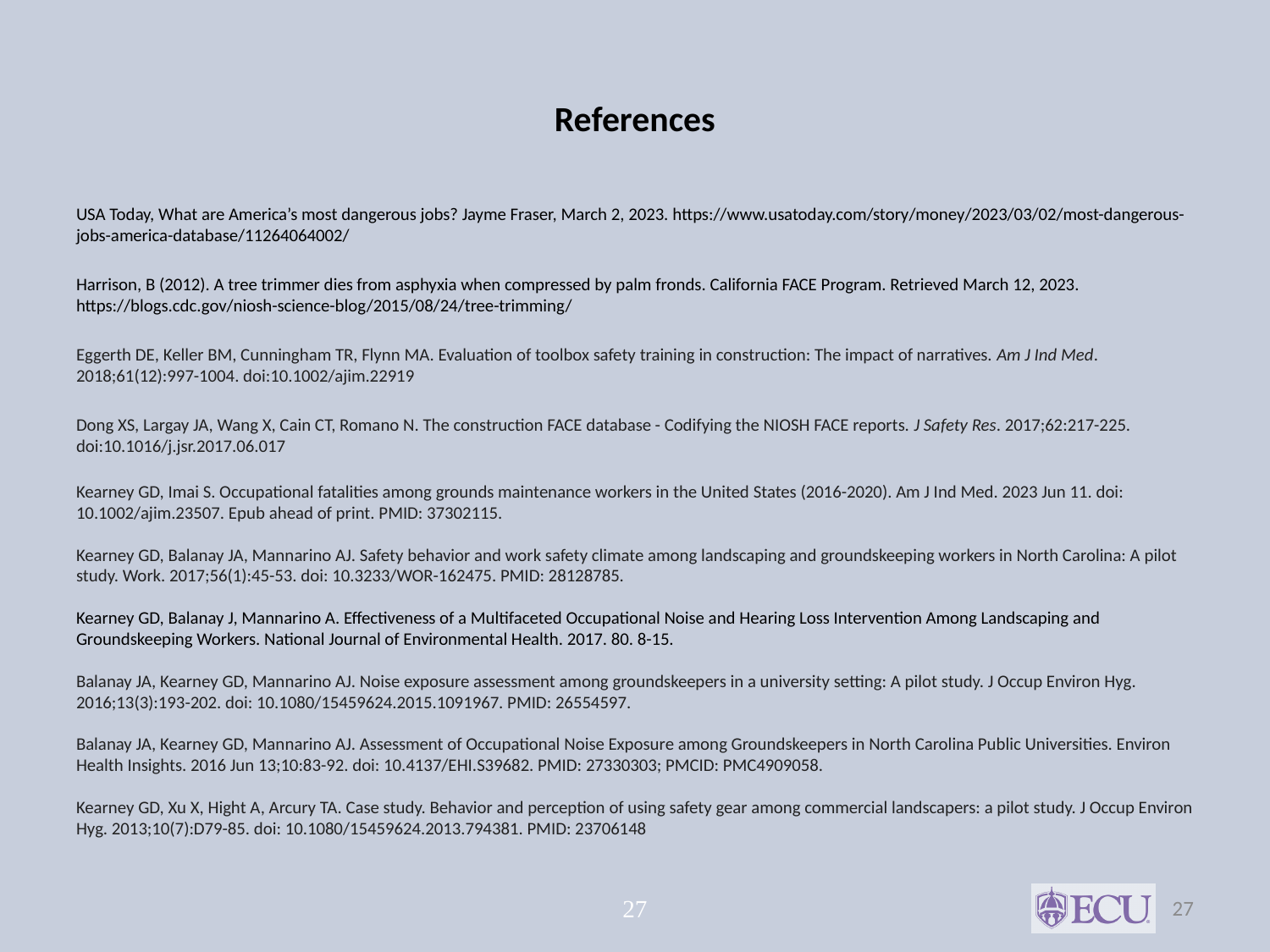

# References
USA Today, What are America’s most dangerous jobs? Jayme Fraser, March 2, 2023. https://www.usatoday.com/story/money/2023/03/02/most-dangerous-jobs-america-database/11264064002/

Harrison, B (2012). A tree trimmer dies from asphyxia when compressed by palm fronds. California FACE Program. Retrieved March 12, 2023. https://blogs.cdc.gov/niosh-science-blog/2015/08/24/tree-trimming/

Eggerth DE, Keller BM, Cunningham TR, Flynn MA. Evaluation of toolbox safety training in construction: The impact of narratives. Am J Ind Med. 2018;61(12):997-1004. doi:10.1002/ajim.22919

Dong XS, Largay JA, Wang X, Cain CT, Romano N. The construction FACE database - Codifying the NIOSH FACE reports. J Safety Res. 2017;62:217-225. doi:10.1016/j.jsr.2017.06.017

Kearney GD, Imai S. Occupational fatalities among grounds maintenance workers in the United States (2016-2020). Am J Ind Med. 2023 Jun 11. doi: 10.1002/ajim.23507. Epub ahead of print. PMID: 37302115.

Kearney GD, Balanay JA, Mannarino AJ. Safety behavior and work safety climate among landscaping and groundskeeping workers in North Carolina: A pilot study. Work. 2017;56(1):45-53. doi: 10.3233/WOR-162475. PMID: 28128785.

Kearney GD, Balanay J, Mannarino A. Effectiveness of a Multifaceted Occupational Noise and Hearing Loss Intervention Among Landscaping and Groundskeeping Workers. National Journal of Environmental Health. 2017. 80. 8-15.

Balanay JA, Kearney GD, Mannarino AJ. Noise exposure assessment among groundskeepers in a university setting: A pilot study. J Occup Environ Hyg. 2016;13(3):193-202. doi: 10.1080/15459624.2015.1091967. PMID: 26554597.

Balanay JA, Kearney GD, Mannarino AJ. Assessment of Occupational Noise Exposure among Groundskeepers in North Carolina Public Universities. Environ Health Insights. 2016 Jun 13;10:83-92. doi: 10.4137/EHI.S39682. PMID: 27330303; PMCID: PMC4909058.

Kearney GD, Xu X, Hight A, Arcury TA. Case study. Behavior and perception of using safety gear among commercial landscapers: a pilot study. J Occup Environ Hyg. 2013;10(7):D79-85. doi: 10.1080/15459624.2013.794381. PMID: 23706148

27
27